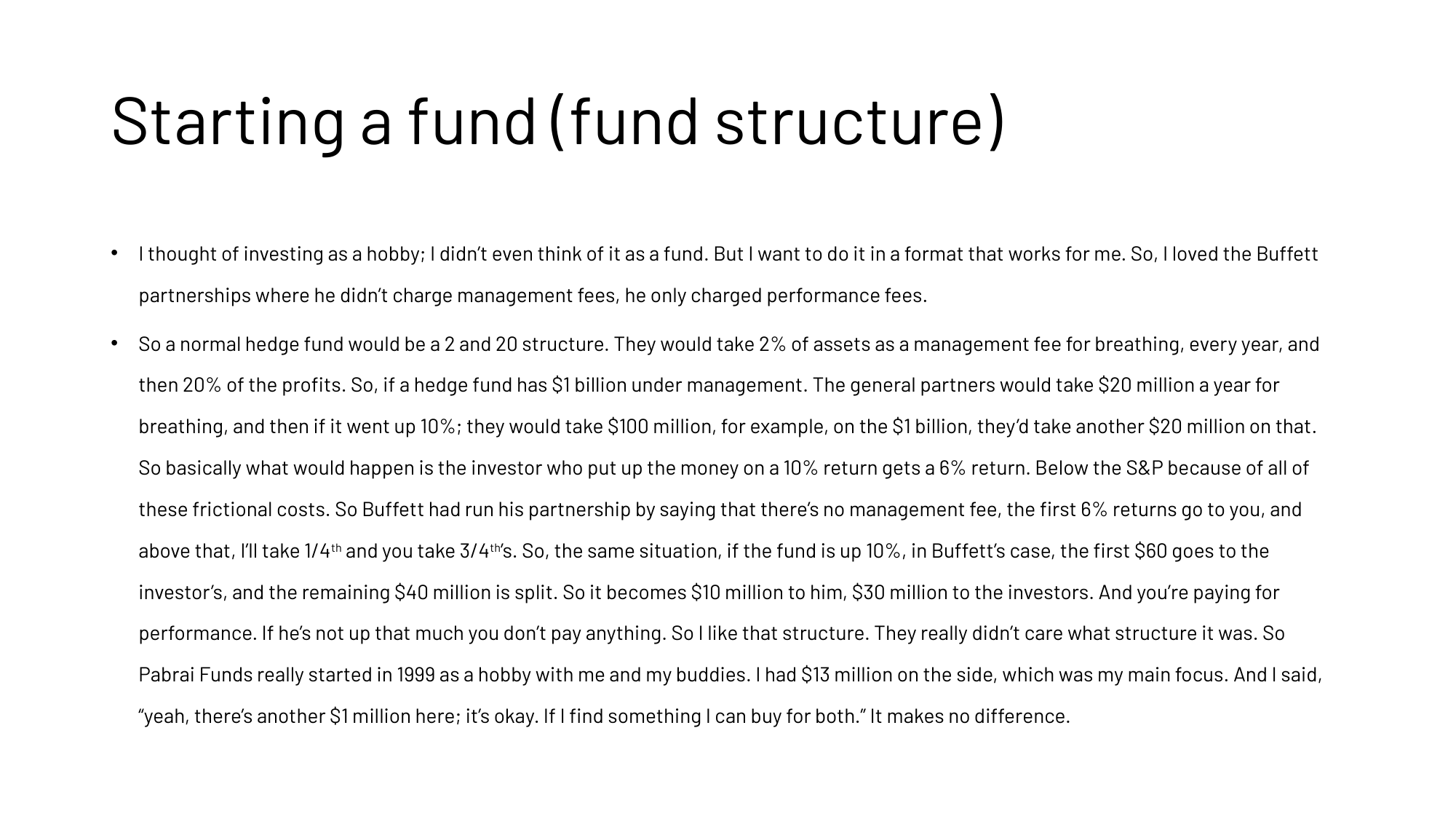

# Starting a fund (fund structure)
I thought of investing as a hobby; I didn’t even think of it as a fund. But I want to do it in a format that works for me. So, I loved the Buffett partnerships where he didn’t charge management fees, he only charged performance fees.
So a normal hedge fund would be a 2 and 20 structure. They would take 2% of assets as a management fee for breathing, every year, and then 20% of the profits. So, if a hedge fund has $1 billion under management. The general partners would take $20 million a year for breathing, and then if it went up 10%; they would take $100 million, for example, on the $1 billion, they’d take another $20 million on that. So basically what would happen is the investor who put up the money on a 10% return gets a 6% return. Below the S&P because of all of these frictional costs. So Buffett had run his partnership by saying that there’s no management fee, the first 6% returns go to you, and above that, I’ll take 1/4th and you take 3/4th’s. So, the same situation, if the fund is up 10%, in Buffett’s case, the first $60 goes to the investor’s, and the remaining $40 million is split. So it becomes $10 million to him, $30 million to the investors. And you’re paying for performance. If he’s not up that much you don’t pay anything. So I like that structure. They really didn’t care what structure it was. So Pabrai Funds really started in 1999 as a hobby with me and my buddies. I had $13 million on the side, which was my main focus. And I said, “yeah, there’s another $1 million here; it’s okay. If I find something I can buy for both.” It makes no difference.